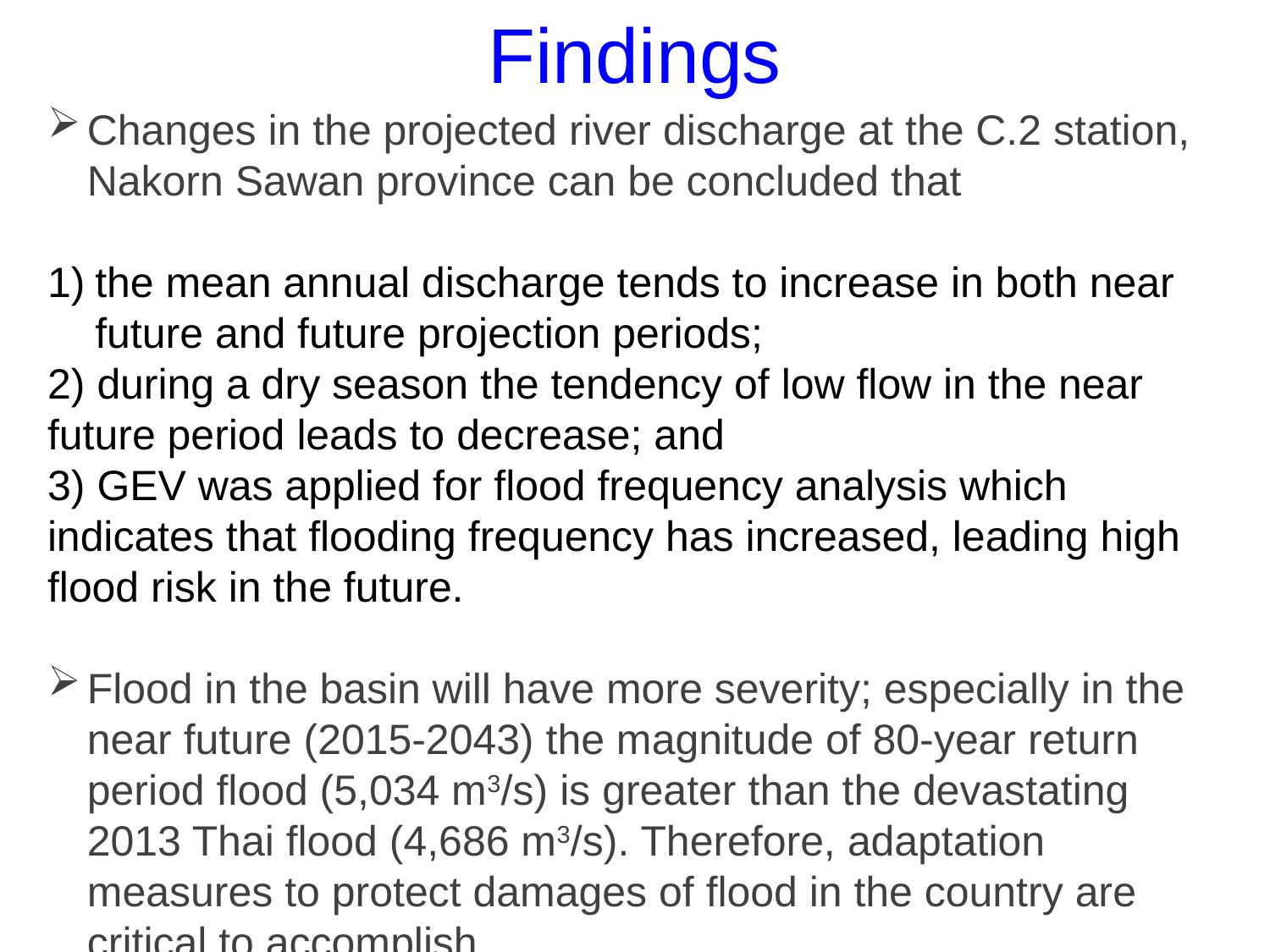

Findings
Changes in the projected river discharge at the C.2 station, Nakorn Sawan province can be concluded that

the mean annual discharge tends to increase in both near future and future projection periods;
2) during a dry season the tendency of low flow in the near future period leads to decrease; and
3) GEV was applied for flood frequency analysis which indicates that flooding frequency has increased, leading high flood risk in the future.

Flood in the basin will have more severity; especially in the near future (2015-2043) the magnitude of 80-year return period flood (5,034 m3/s) is greater than the devastating 2013 Thai flood (4,686 m3/s). Therefore, adaptation measures to protect damages of flood in the country are critical to accomplish.